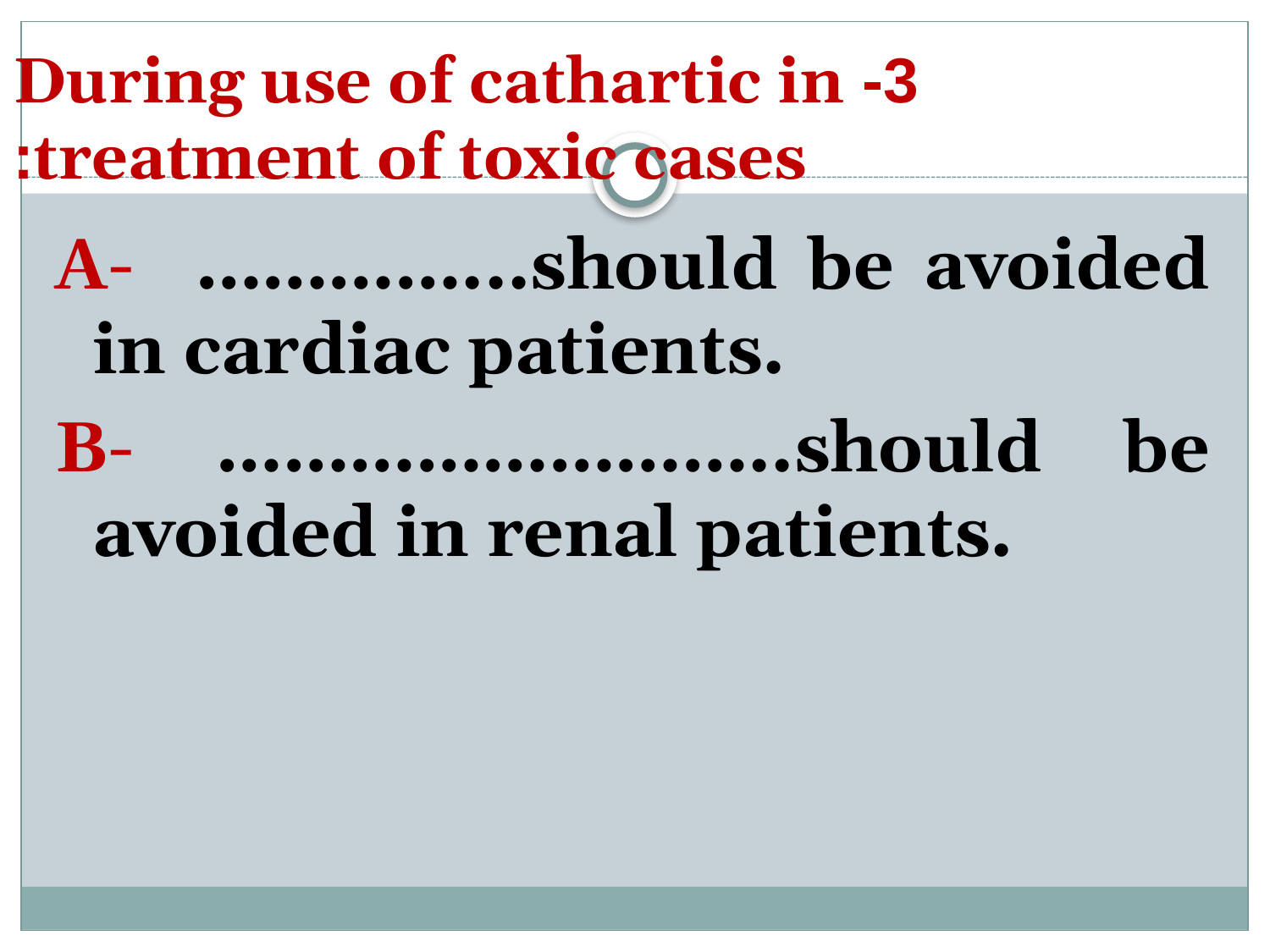

# 3- During use of cathartic in treatment of toxic cases:
A-  …………...should be avoided in cardiac patients.
B- ……………………..should be avoided in renal patients.